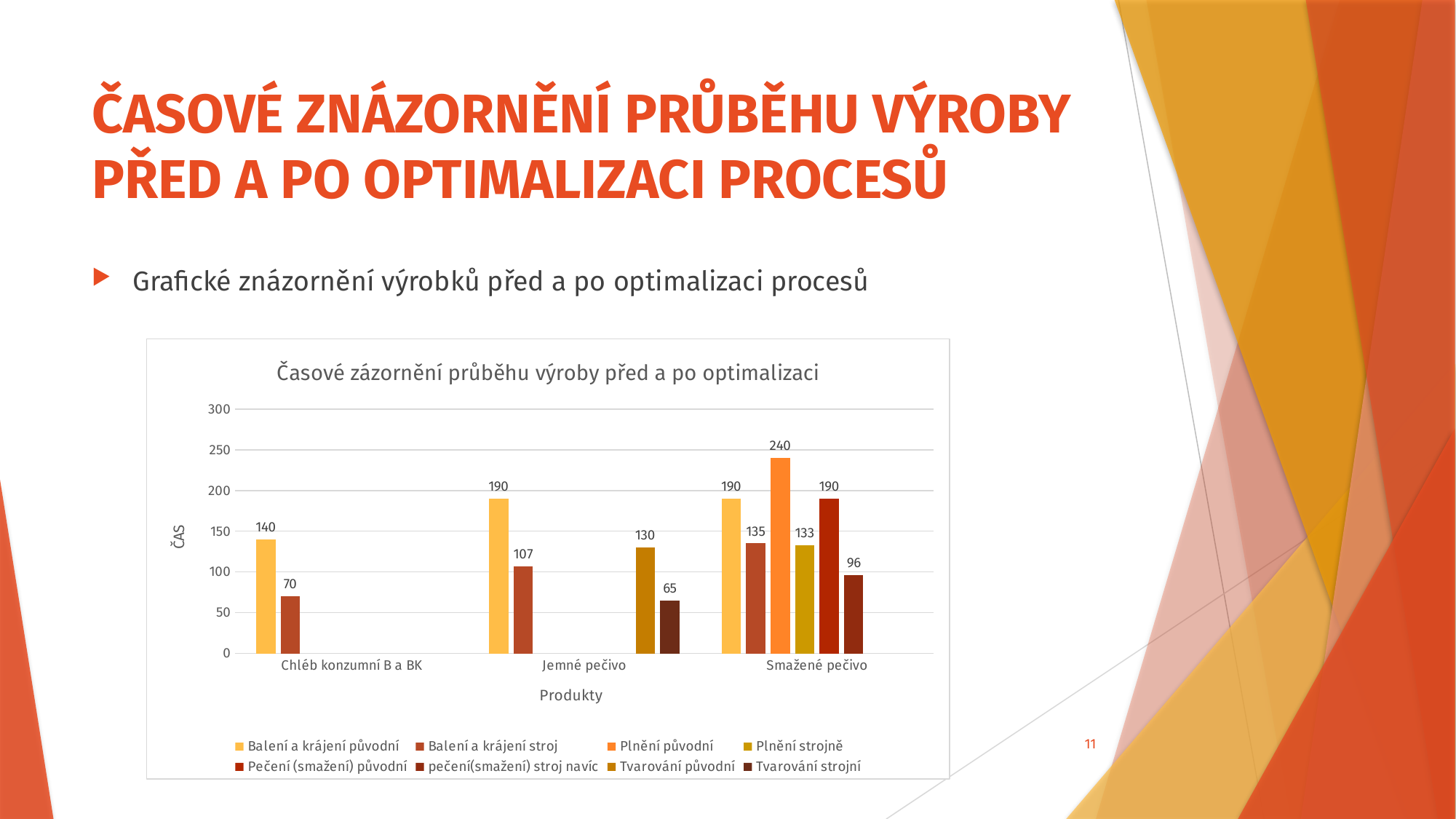

# ČASOVÉ ZNÁZORNĚNÍ PRŮBĚHU VÝROBY PŘED A PO OPTIMALIZACI PROCESŮ
Grafické znázornění výrobků před a po optimalizaci procesů

### Chart: Časové zázornění průběhu výroby před a po optimalizaci

| Category | Balení a krájení původní | Balení a krájení stroj | Plnění původní | Plnění strojně | Pečení (smažení) původní | pečení(smažení) stroj navíc | Tvarování původní | Tvarování strojní |
|---|---|---|---|---|---|---|---|---|
| Chléb konzumní B a BK | 140.0 | 70.0 | None | None | None | None | None | None |
| Jemné pečivo | 190.0 | 107.0 | None | None | None | None | 130.0 | 65.0 |
| Smažené pečivo | 190.0 | 135.0 | 240.0 | 133.0 | 190.0 | 96.0 | None | None |
11